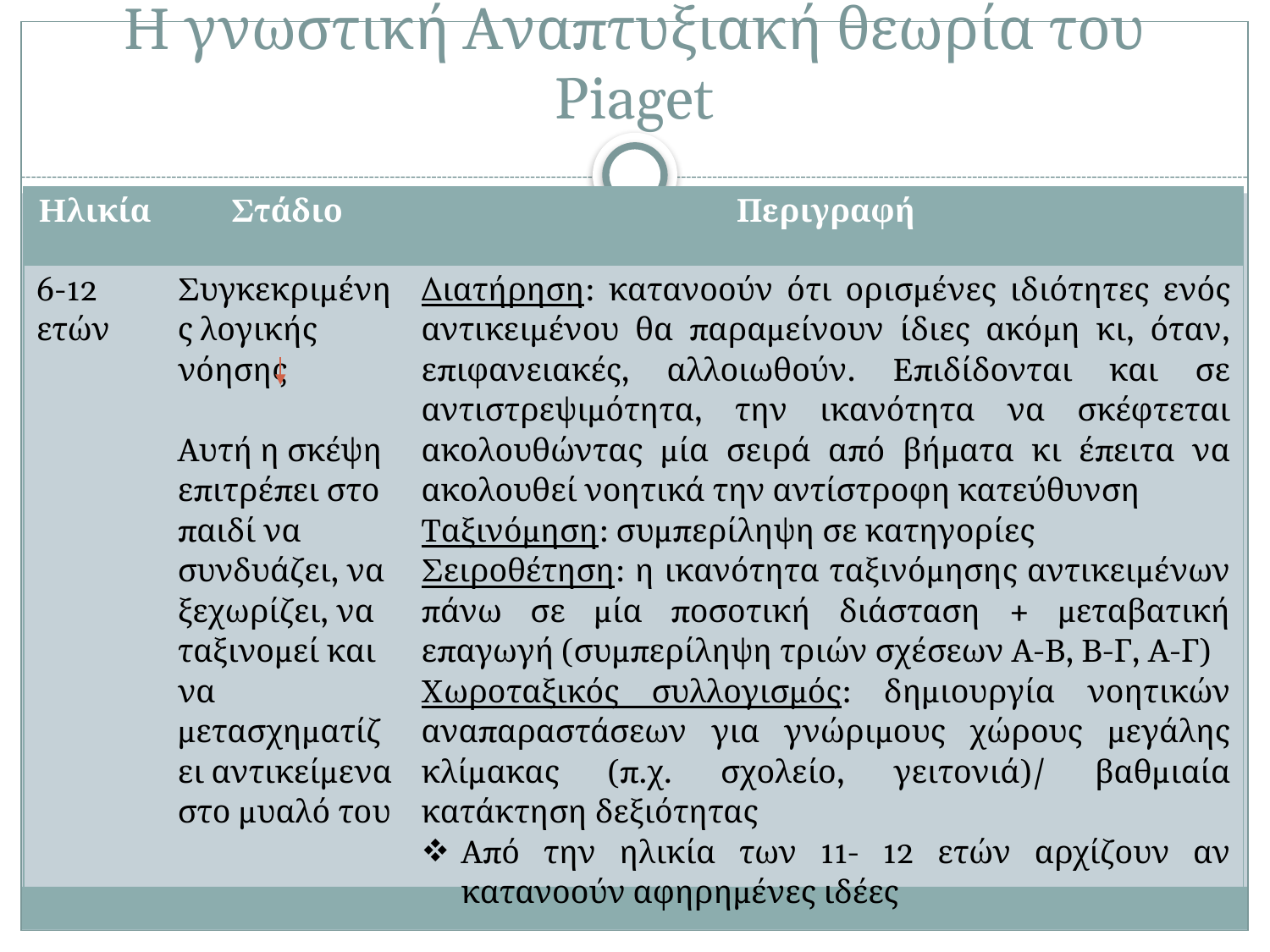

# Η γνωστική Αναπτυξιακή θεωρία του Piaget
| Ηλικία | Στάδιο | Περιγραφή |
| --- | --- | --- |
| 6-12 ετών | Συγκεκριμένης λογικής νόησης Αυτή η σκέψη επιτρέπει στο παιδί να συνδυάζει, να ξεχωρίζει, να ταξινομεί και να μετασχηματίζει αντικείμενα στο μυαλό του | Διατήρηση: κατανοούν ότι ορισμένες ιδιότητες ενός αντικειμένου θα παραμείνουν ίδιες ακόμη κι, όταν, επιφανειακές, αλλοιωθούν. Επιδίδονται και σε αντιστρεψιμότητα, την ικανότητα να σκέφτεται ακολουθώντας μία σειρά από βήματα κι έπειτα να ακολουθεί νοητικά την αντίστροφη κατεύθυνση Ταξινόμηση: συμπερίληψη σε κατηγορίες Σειροθέτηση: η ικανότητα ταξινόμησης αντικειμένων πάνω σε μία ποσοτική διάσταση + μεταβατική επαγωγή (συμπερίληψη τριών σχέσεων Α-Β, Β-Γ, Α-Γ) Χωροταξικός συλλογισμός: δημιουργία νοητικών αναπαραστάσεων για γνώριμους χώρους μεγάλης κλίμακας (π.χ. σχολείο, γειτονιά)/ βαθμιαία κατάκτηση δεξιότητας Από την ηλικία των 11- 12 ετών αρχίζουν αν κατανοούν αφηρημένες ιδέες |